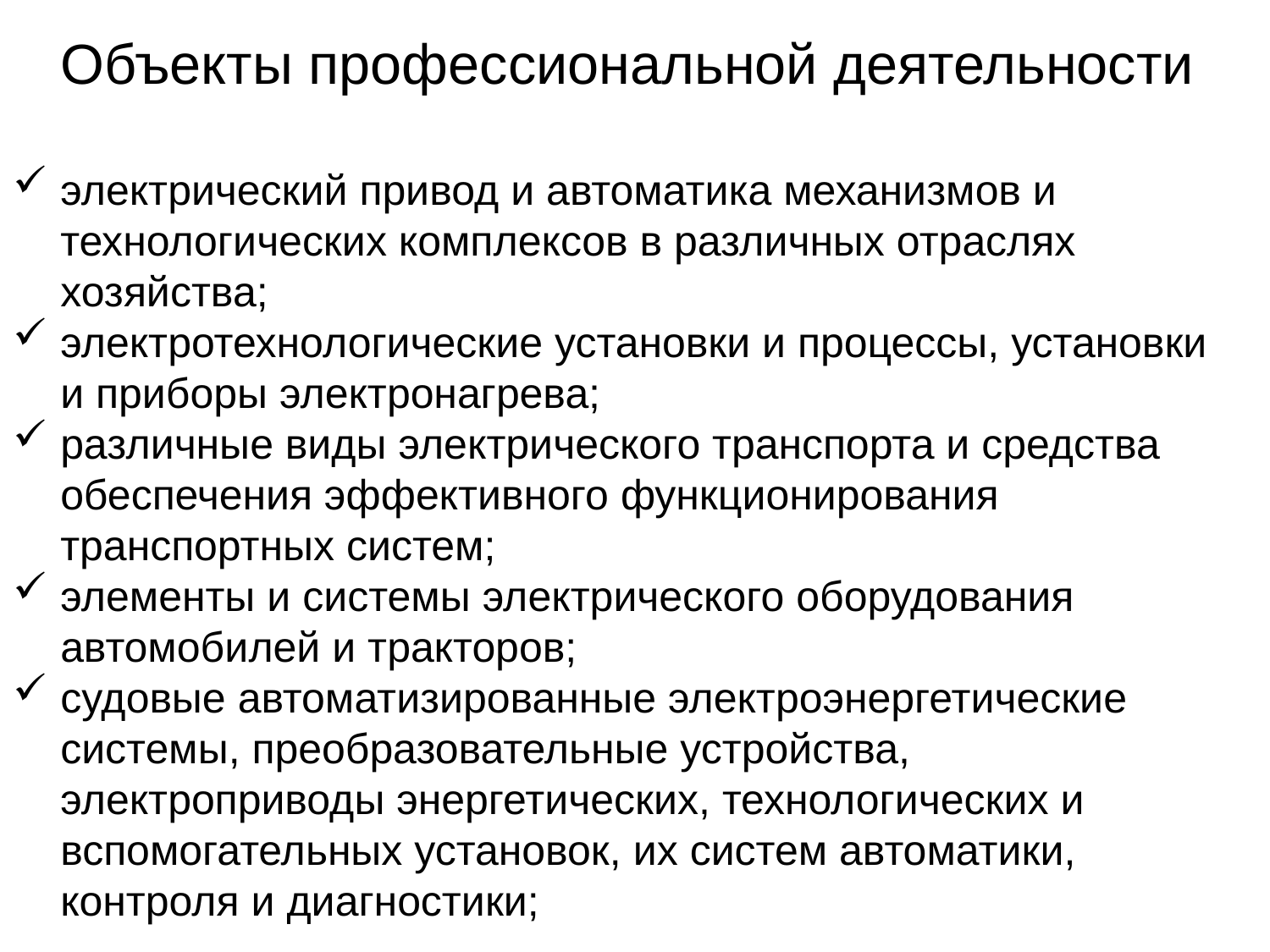

Объекты профессиональной деятельности

электрический привод и автоматика механизмов и технологических комплексов в различных отраслях хозяйства;
электротехнологические установки и процессы, установки и приборы электронагрева;
различные виды электрического транспорта и средства обеспечения эффективного функционирования транспортных систем;
элементы и системы электрического оборудования автомобилей и тракторов;
судовые автоматизированные электроэнергетические системы, преобразовательные устройства, электроприводы энергетических, технологических и вспомогательных установок, их систем автоматики, контроля и диагностики;